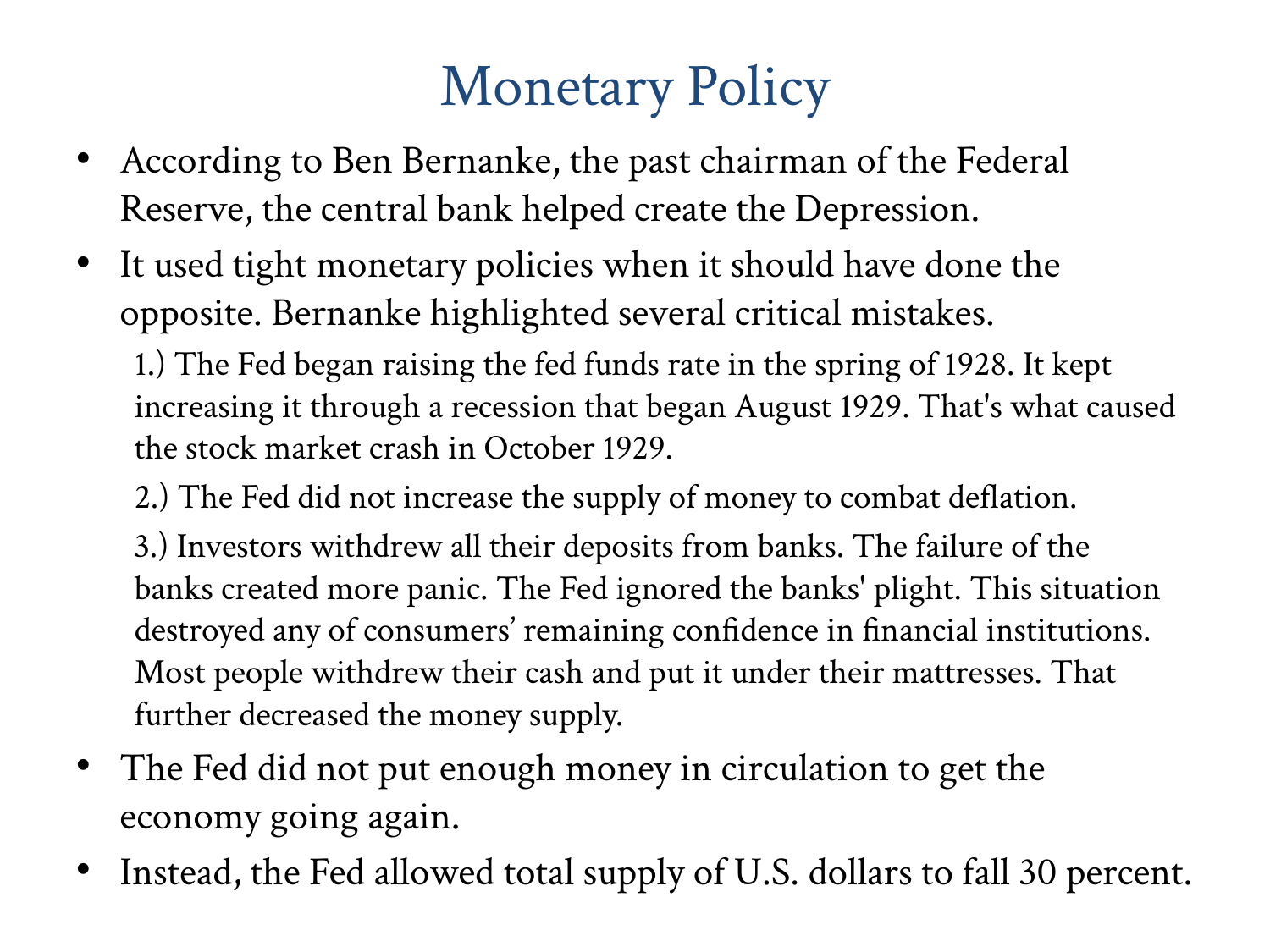

# Monetary Policy
According to Ben Bernanke, the past chairman of the Federal Reserve, the central bank helped create the Depression.
It used tight monetary policies when it should have done the opposite. Bernanke highlighted several critical mistakes.
1.) The Fed began raising the fed funds rate in the spring of 1928. It kept increasing it through a recession that began August 1929. That's what caused the stock market crash in October 1929.
2.) The Fed did not increase the supply of money to combat deflation.
3.) Investors withdrew all their deposits from banks. The failure of the banks created more panic. The Fed ignored the banks' plight. This situation destroyed any of consumers’ remaining confidence in financial institutions. Most people withdrew their cash and put it under their mattresses. That further decreased the money supply.
The Fed did not put enough money in circulation to get the economy going again.
Instead, the Fed allowed total supply of U.S. dollars to fall 30 percent.